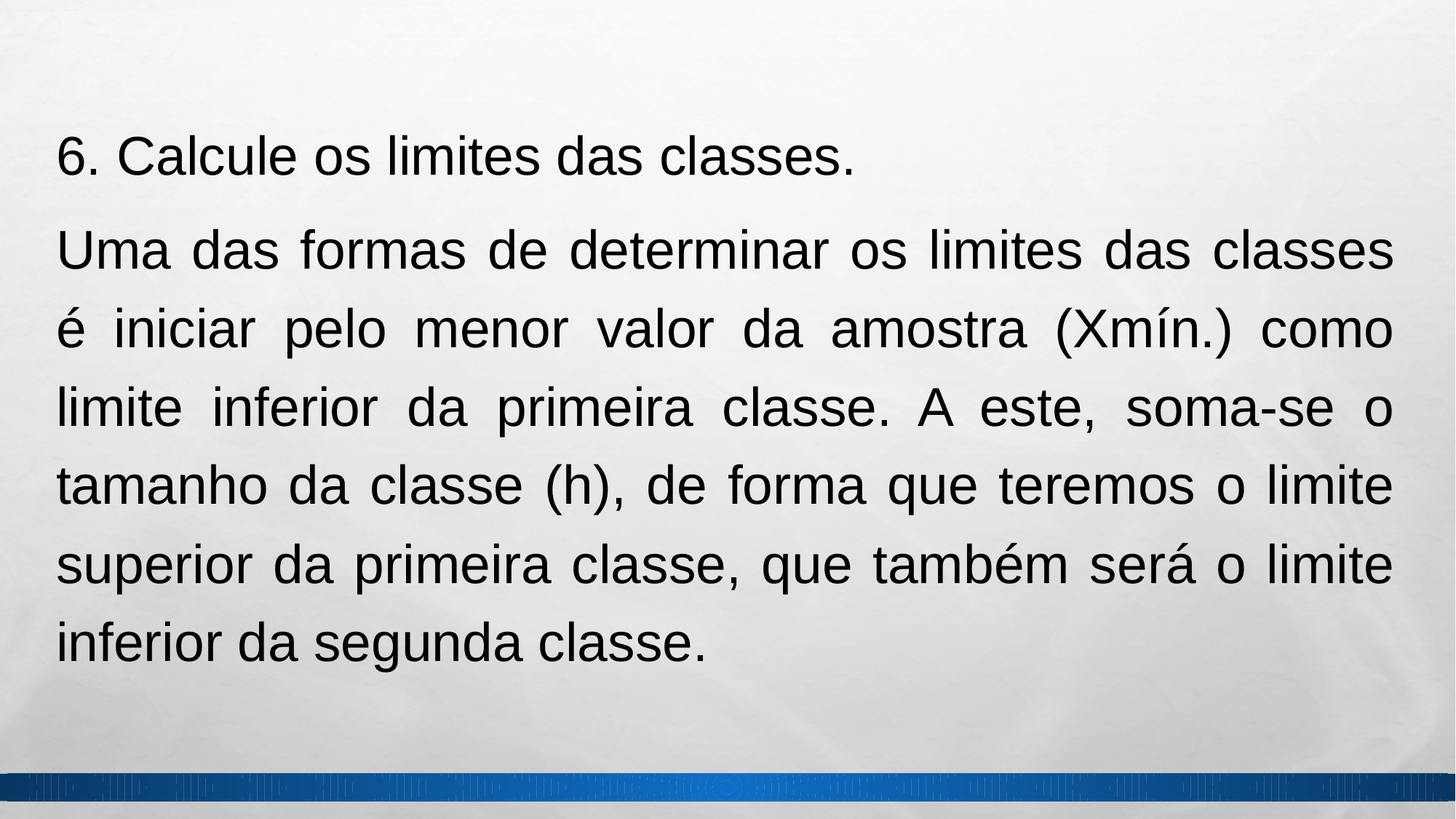

6. Calcule os limites das classes.
Uma das formas de determinar os limites das classes é iniciar pelo menor valor da amostra (Xmín.) como limite inferior da primeira classe. A este, soma-se o tamanho da classe (h), de forma que teremos o limite superior da primeira classe, que também será o limite inferior da segunda classe.